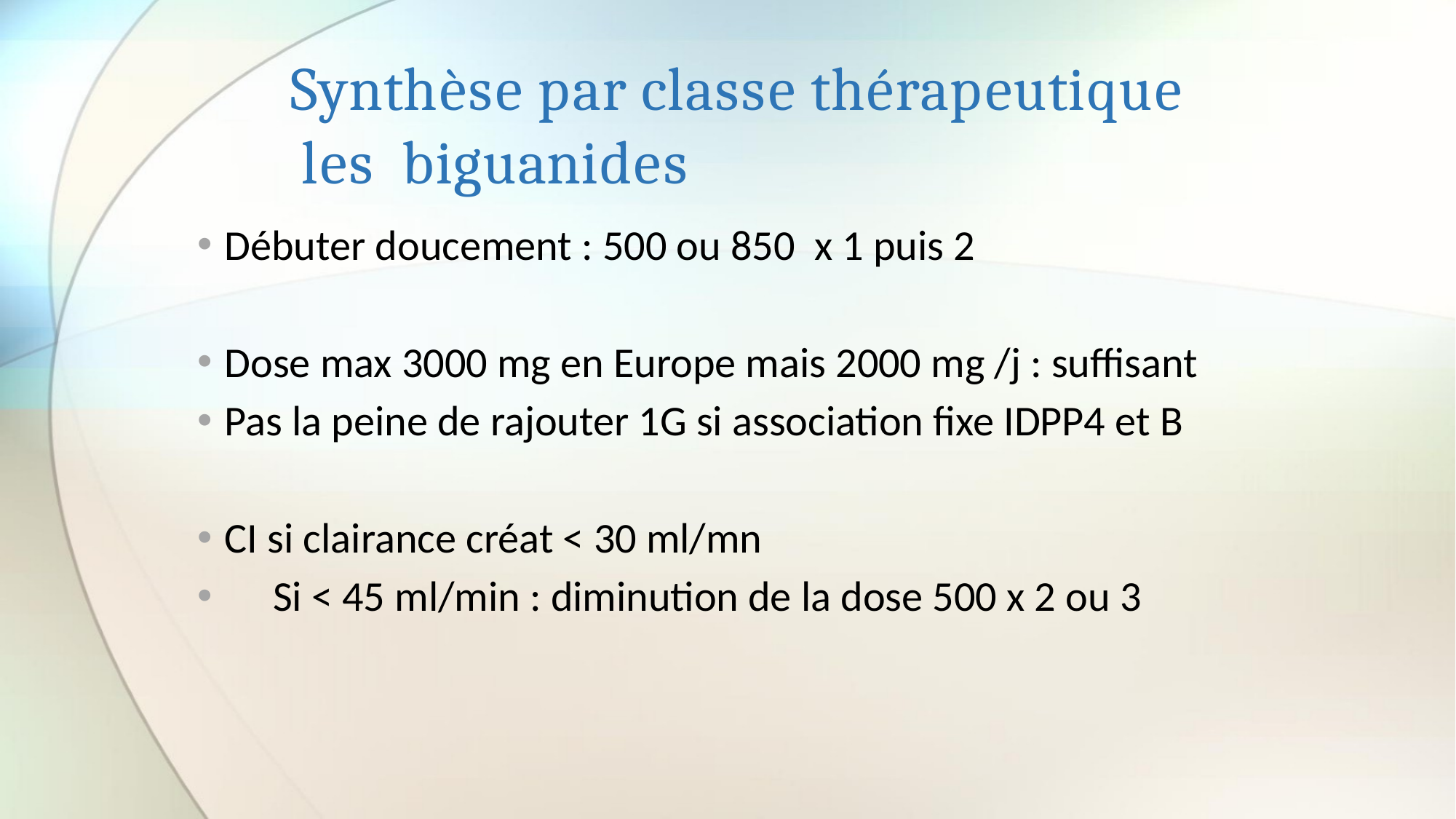

# Synthèse par classe thérapeutique les  biguanides
Débuter doucement : 500 ou 850  x 1 puis 2

Dose max 3000 mg en Europe mais 2000 mg /j : suffisant
Pas la peine de rajouter 1G si association fixe IDPP4 et B

CI si clairance créat < 30 ml/mn
     Si < 45 ml/min : diminution de la dose 500 x 2 ou 3